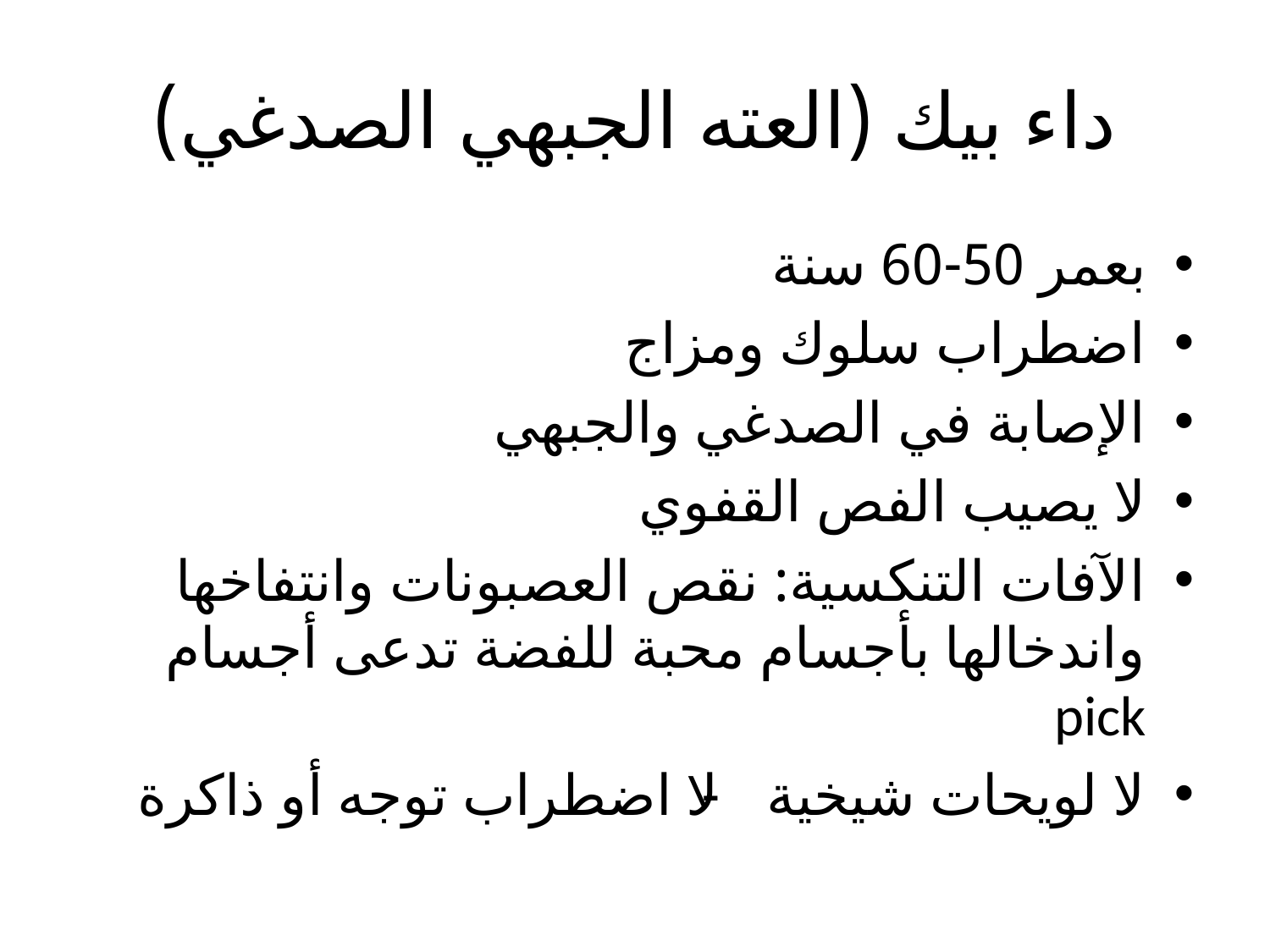

# داء بيك (العته الجبهي الصدغي)
بعمر 50-60 سنة
اضطراب سلوك ومزاج
الإصابة في الصدغي والجبهي
لا يصيب الفص القفوي
الآفات التنكسية: نقص العصبونات وانتفاخها واندخالها بأجسام محبة للفضة تدعى أجسام pick
لا لويحات شيخية - لا اضطراب توجه أو ذاكرة